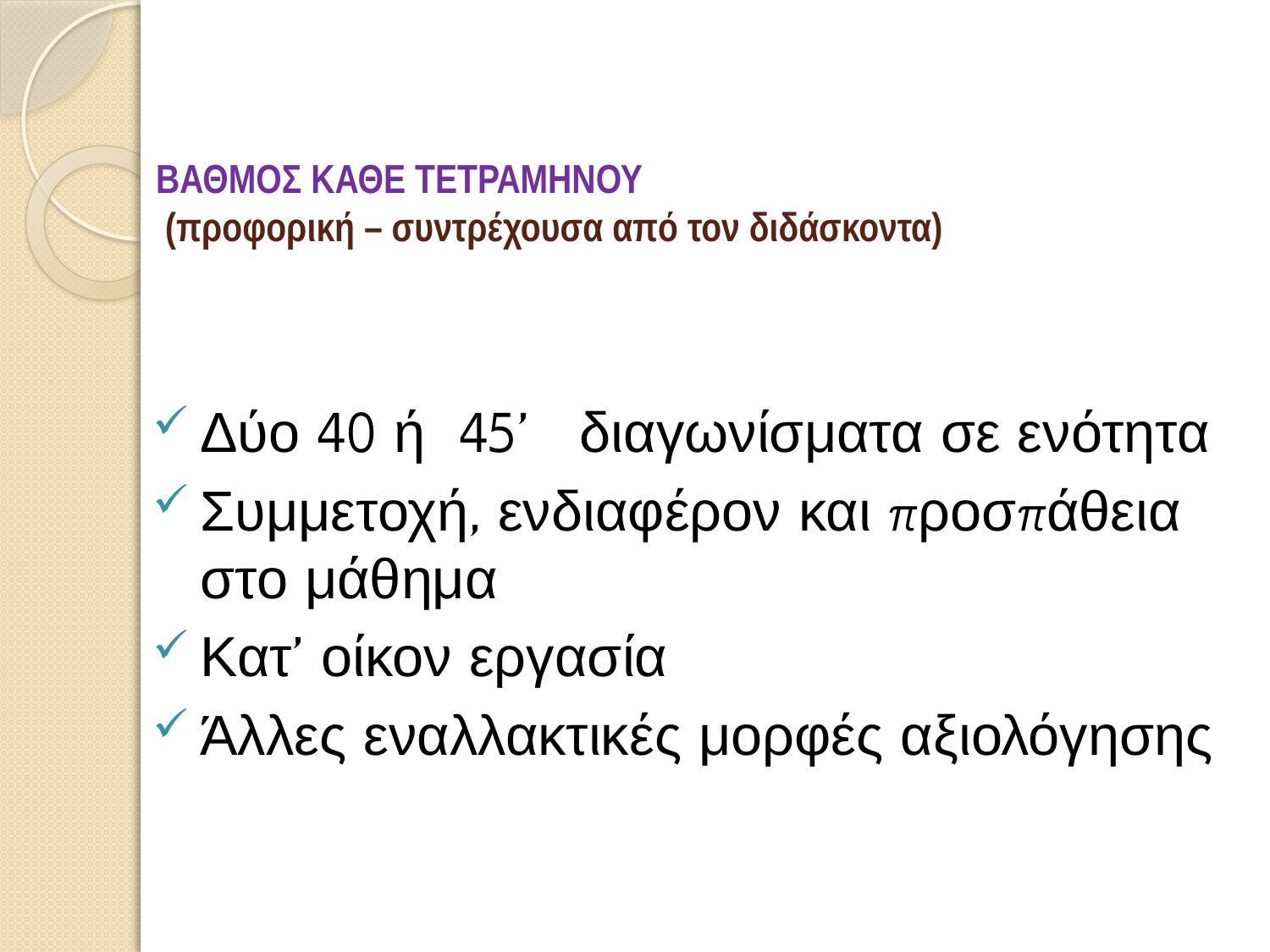

# ΒΑΘΜΟΣ ΚΑΘΕ ΤΕΤΡΑΜΗΝΟΥ (προφορική – συντρέχουσα από τον διδάσκοντα)
Δύο 40 ή  45’   διαγωνίσματα σε ενότητα
Συμμετοχή, ενδιαφέρον και προσπάθεια στο μάθημα
Κατ’ οίκον εργασία
Άλλες εναλλακτικές μορφές αξιολόγησης